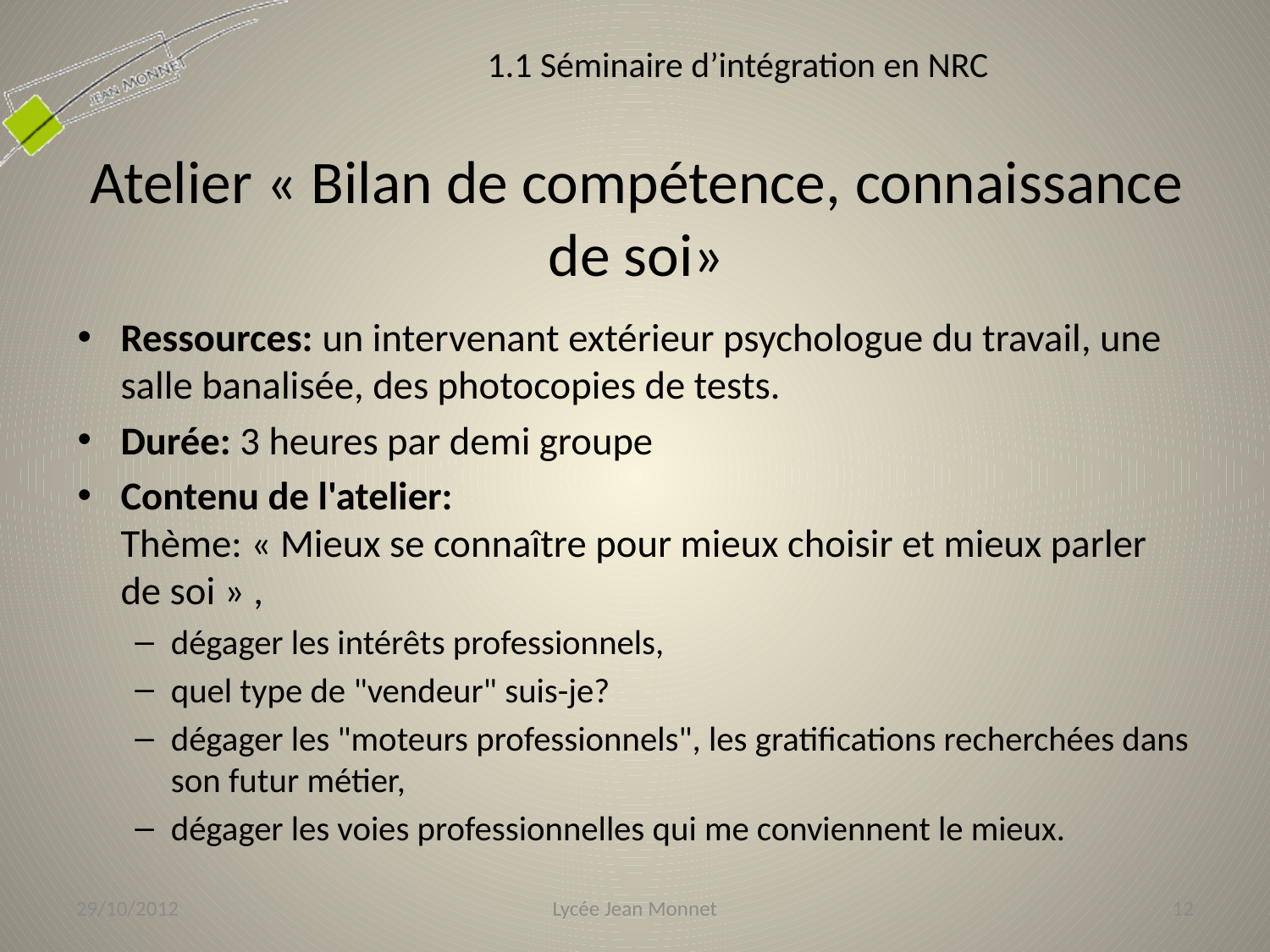

1.1 Séminaire d’intégration en NRC
# Atelier « Bilan de compétence, connaissance de soi»
Ressources: un intervenant extérieur psychologue du travail, une salle banalisée, des photocopies de tests.
Durée: 3 heures par demi groupe
Contenu de l'atelier:
Thème: « Mieux se connaître pour mieux choisir et mieux parler de soi » ,
dégager les intérêts professionnels,
quel type de "vendeur" suis-je?
dégager les "moteurs professionnels", les gratifications recherchées dans son futur métier,
dégager les voies professionnelles qui me conviennent le mieux.
29/10/2012
Lycée Jean Monnet
12